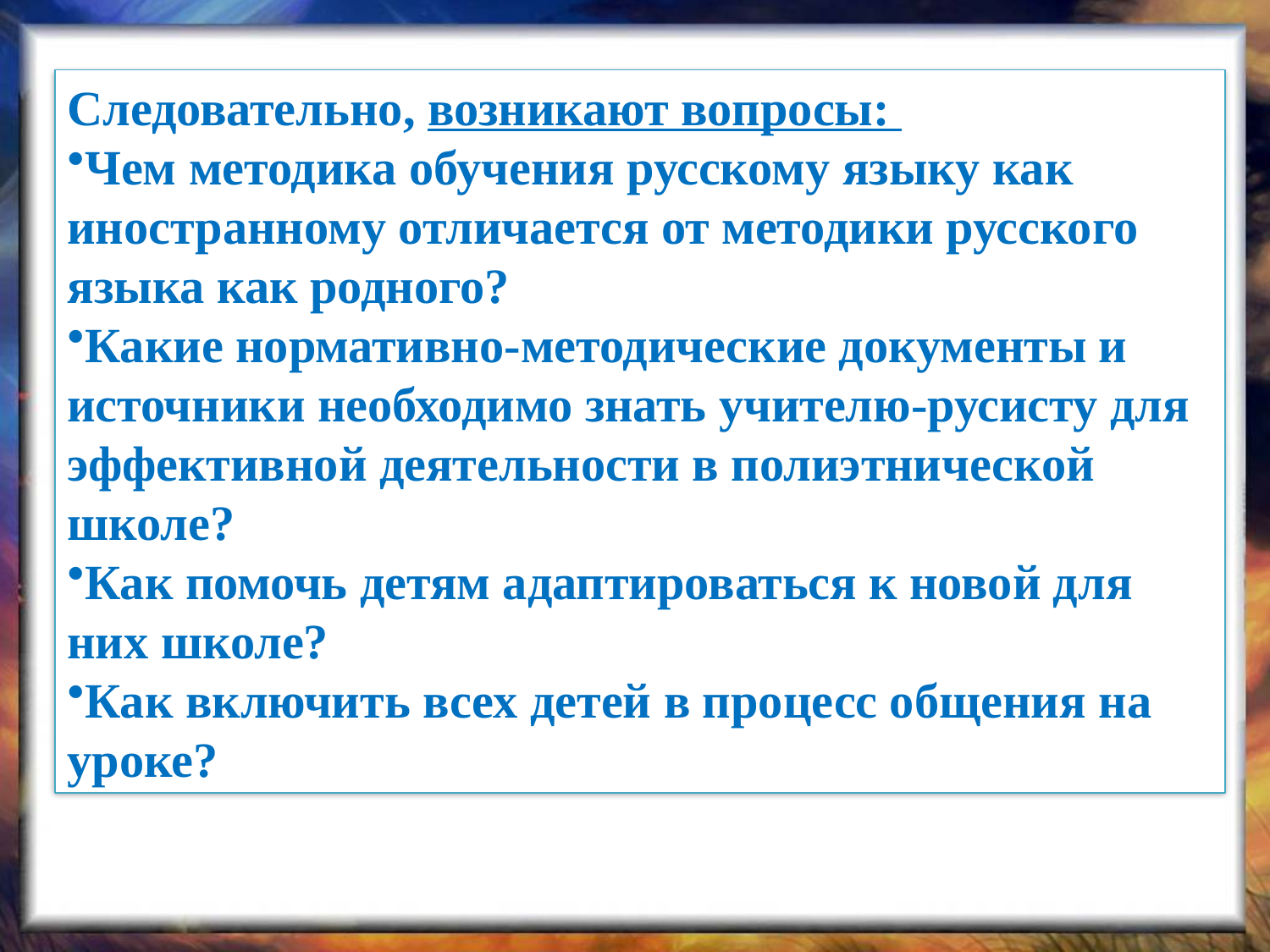

Следовательно, возникают вопросы:
Чем методика обучения русскому языку как иностранному отличается от методики русского языка как родного?
Какие нормативно-методические документы и источники необходимо знать учителю-русисту для эффективной деятельности в полиэтнической школе?
Как помочь детям адаптироваться к новой для них школе?
Как включить всех детей в процесс общения на уроке?